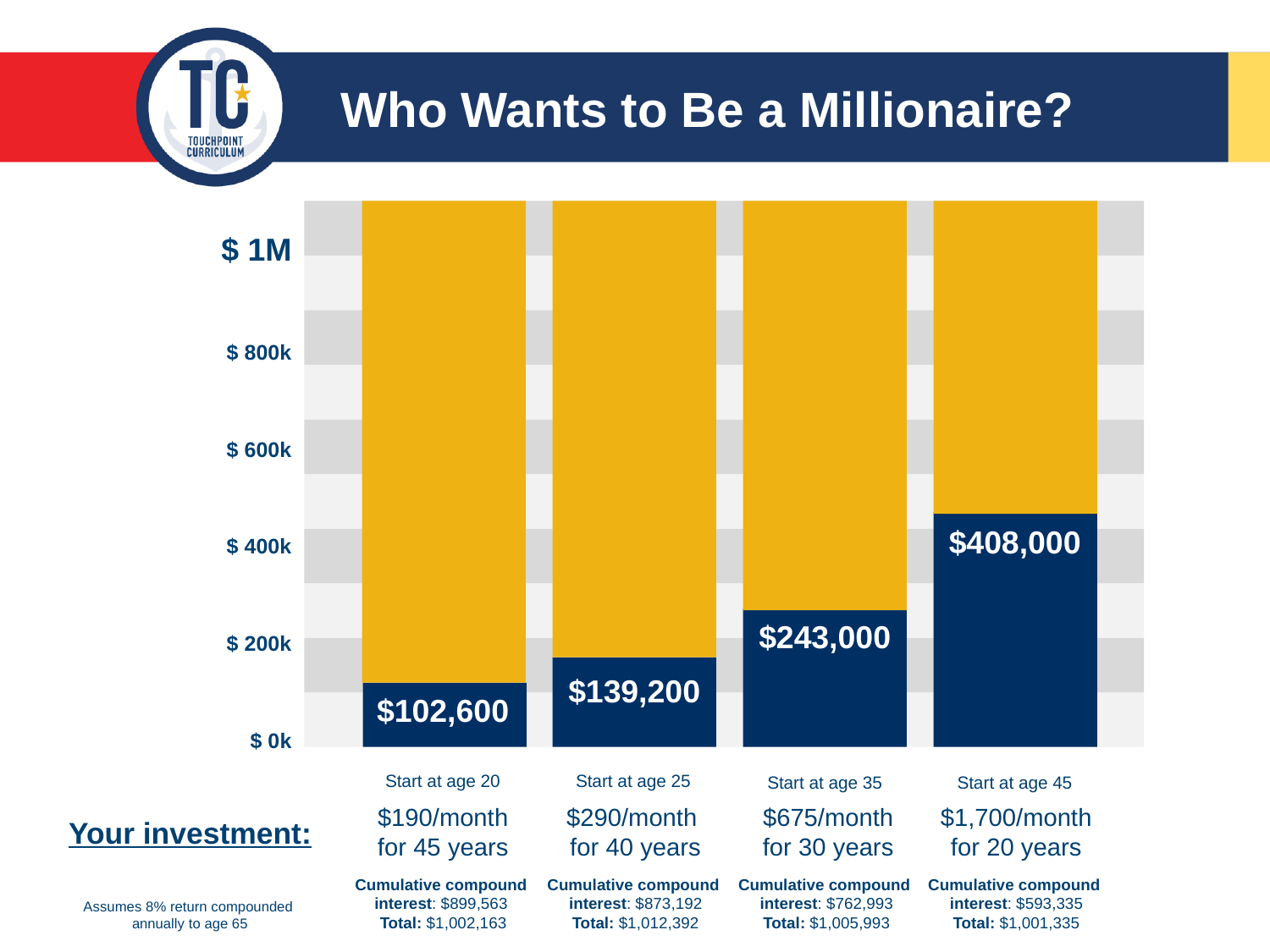

# Who Wants to Be a Millionaire?

$ 1M

$ 800k

$ 600k

$ 400k

$ 200k

$ 0k

$408,000

$243,000

$139,200

$102,600
Start at age 20
Start at age 25
Start at age 35
Start at age 45
$190/month
for 45 years
$290/month
for 40 years
$675/month
for 30 years
$1,700/month
for 20 years
Your investment:
Cumulative compound
interest: $593,335
Total: $1,001,335
Cumulative compound
interest: $762,993
Total: $1,005,993
Cumulative compound
interest: $873,192
Total: $1,012,392
Cumulative compound
interest: $899,563
Total: $1,002,163
Assumes 8% return compounded
annually to age 65